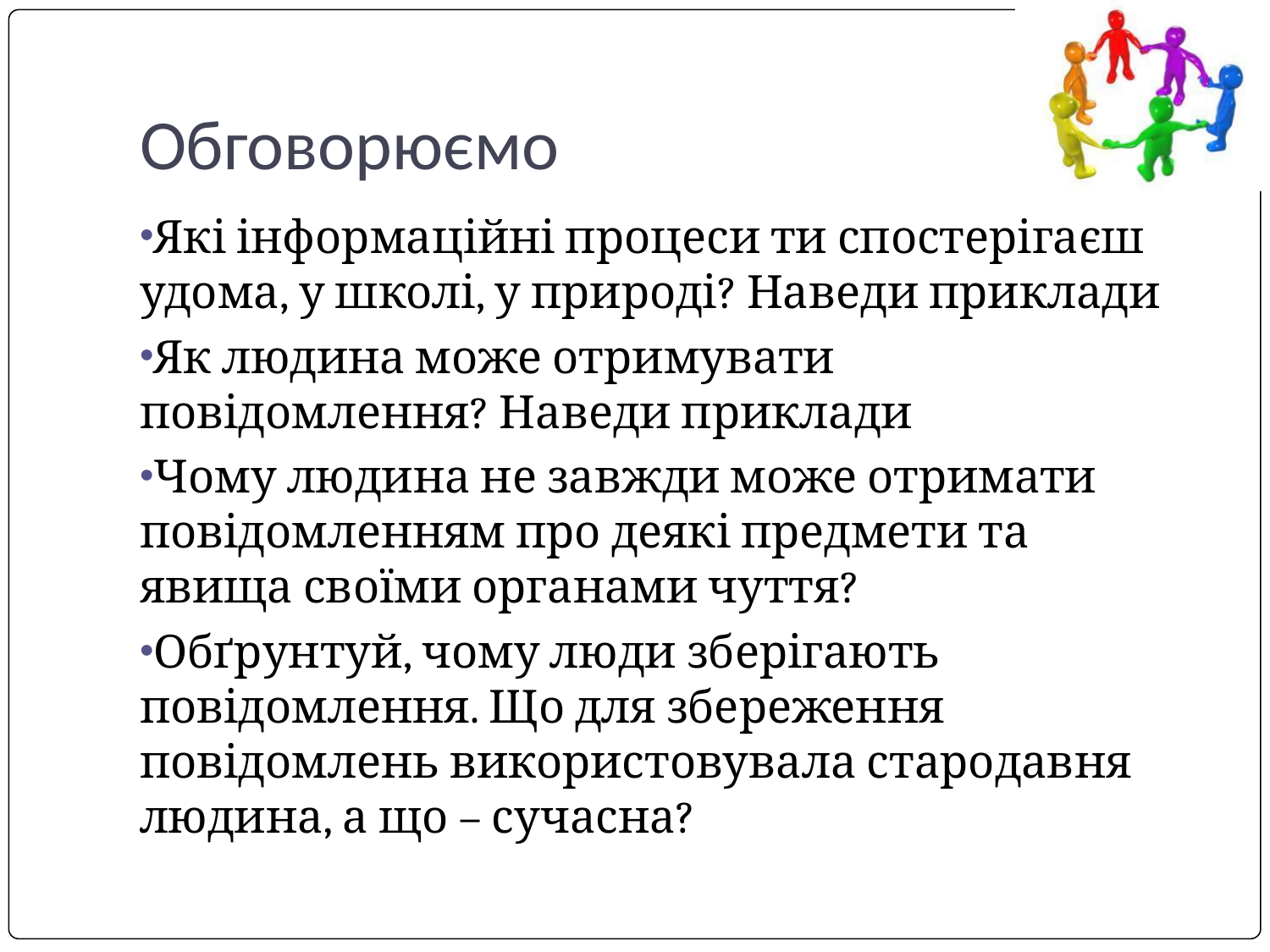

# Обговорюємо
Які інформаційні процеси ти спостерігаєш удома, у школі, у природі? Наведи приклади
Як людина може отримувати повідомлення? Наведи приклади
Чому людина не завжди може отримати повідомленням про деякі предмети та явища своїми органами чуття?
Обґрунтуй, чому люди зберігають повідомлення. Що для збереження повідомлень використовувала стародавня людина, а що – сучасна?